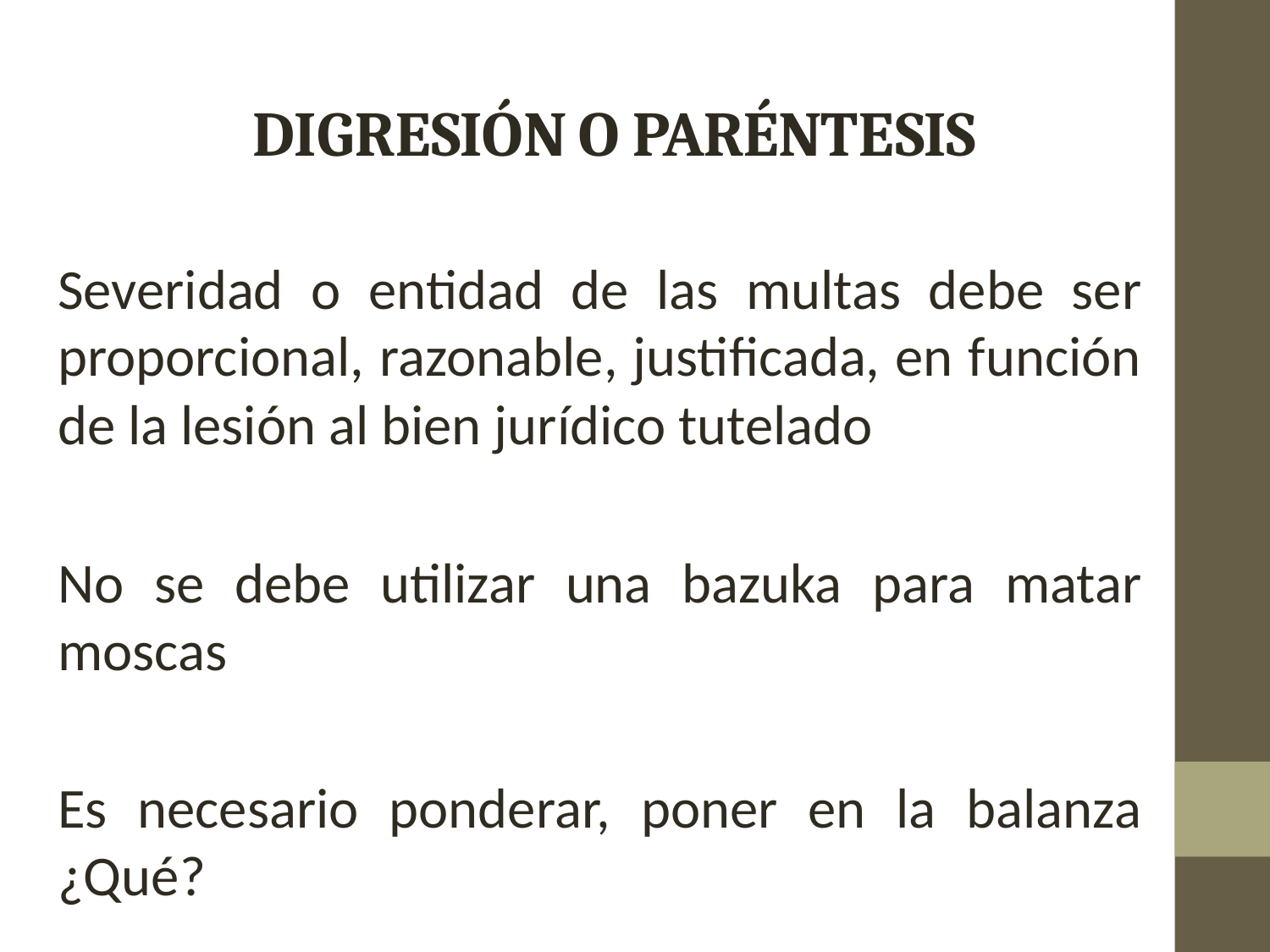

# DIGRESIÓN O PARÉNTESIS
Severidad o entidad de las multas debe ser proporcional, razonable, justificada, en función de la lesión al bien jurídico tutelado

No se debe utilizar una bazuka para matar moscas

Es necesario ponderar, poner en la balanza ¿Qué?